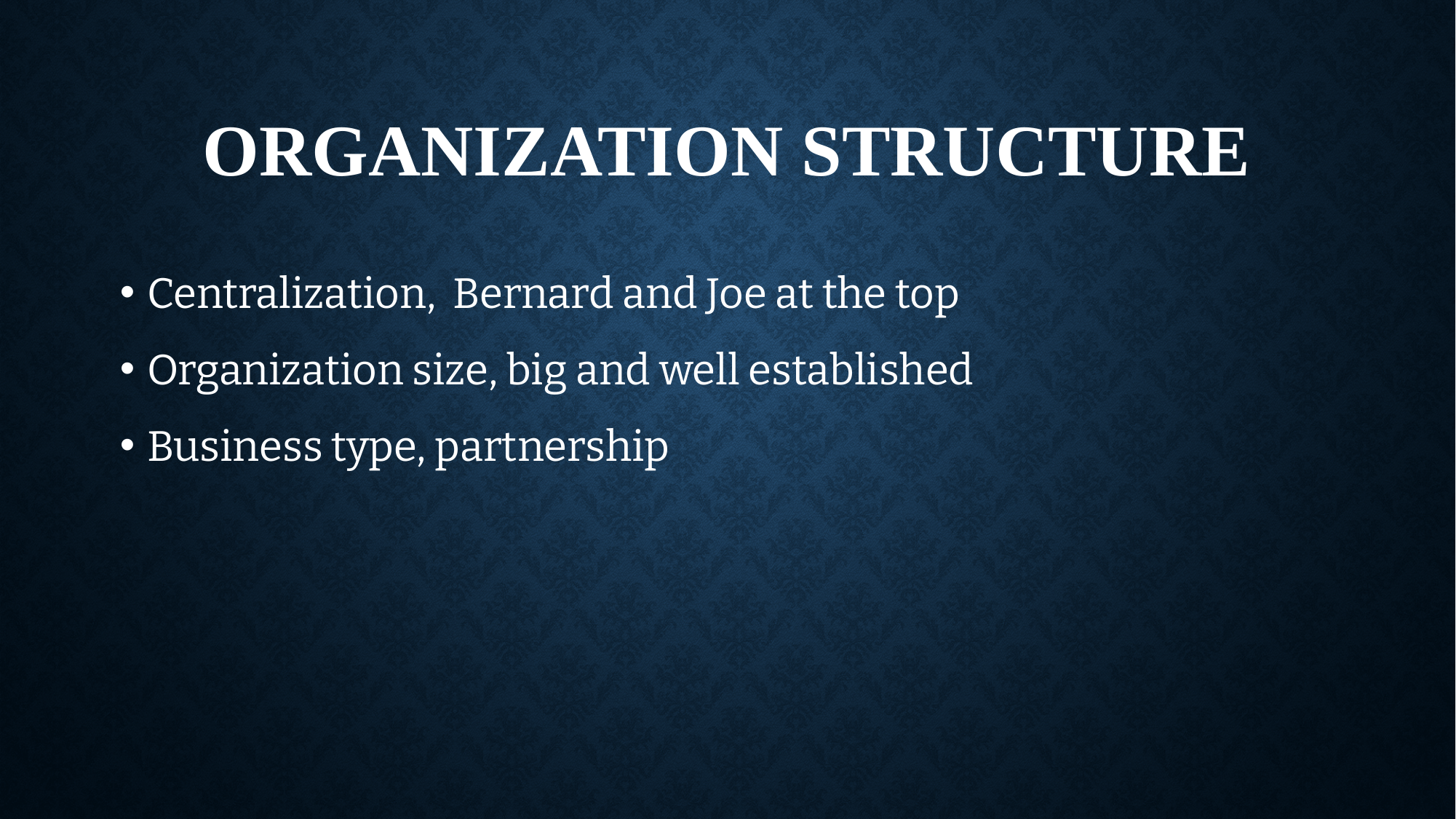

# ORGANIZATION STRUCTURE
Centralization,  Bernard and Joe at the top
Organization size, big and well established
Business type, partnership